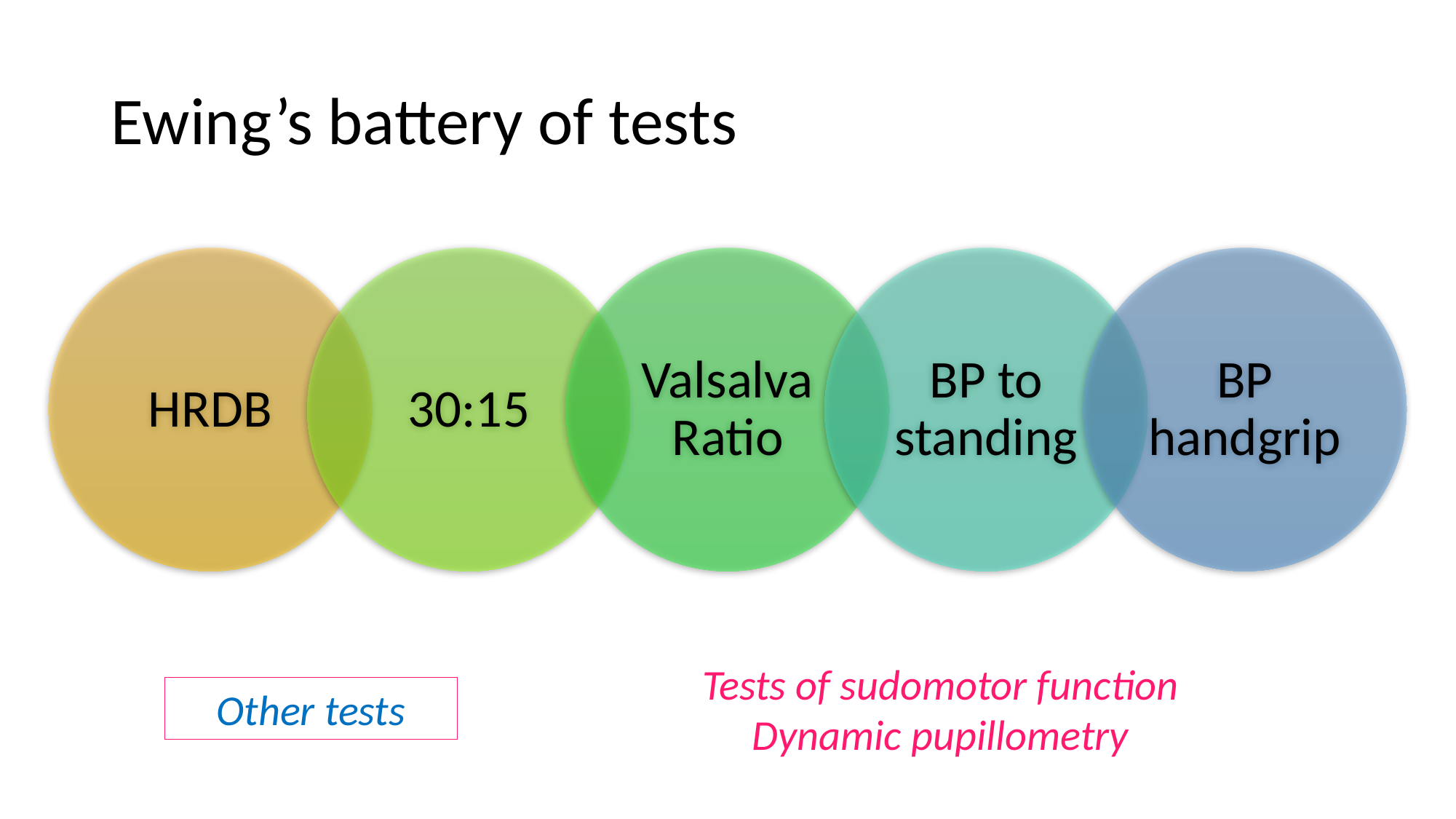

# Ewing’s battery of tests
HRDB
30:15
Valsalva Ratio
BP to standing
BP handgrip
Tests of sudomotor function
Dynamic pupillometry
Other tests